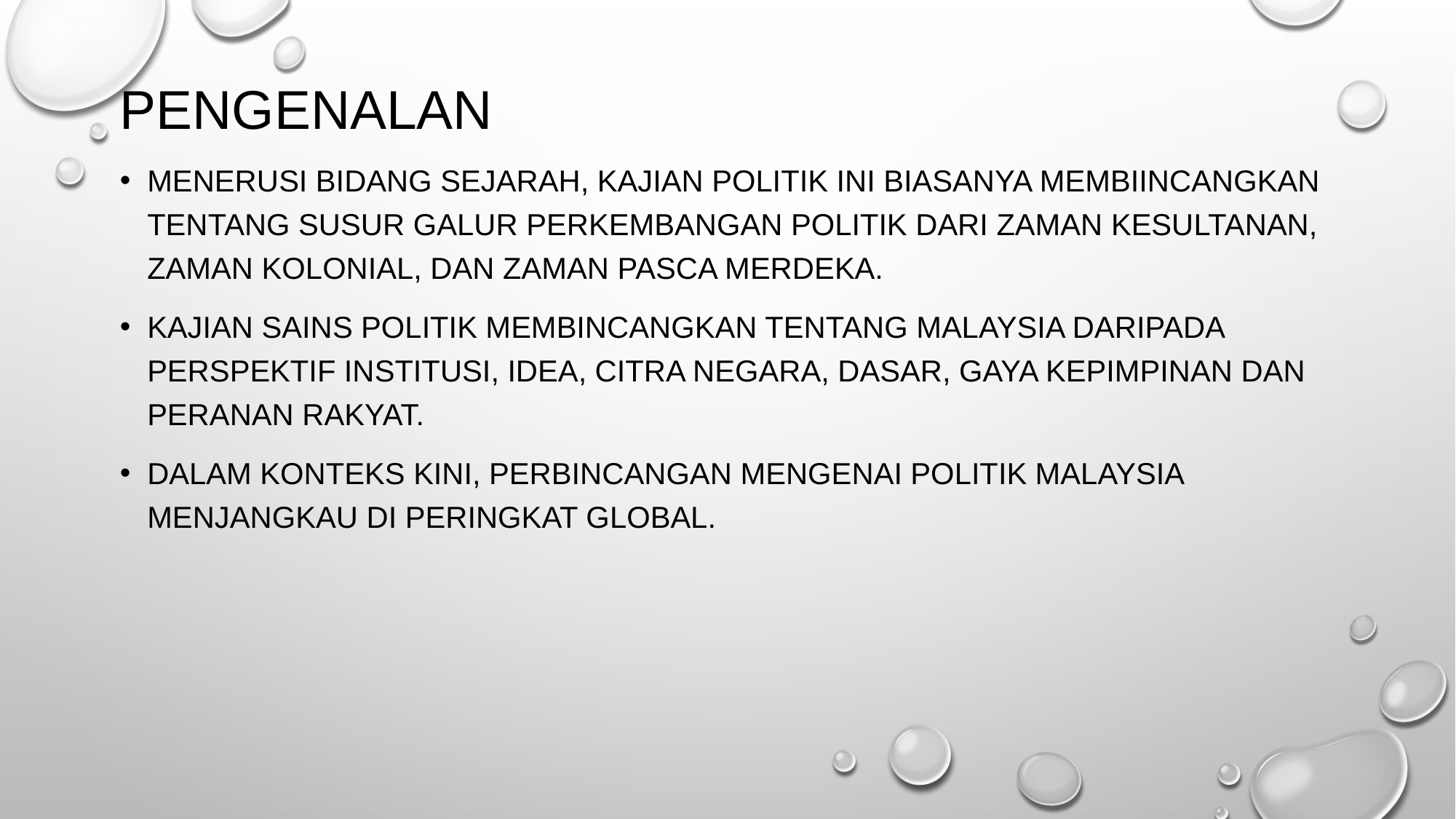

# pengenalan
Menerusi bidang sejarah, kajian politik ini biasanya membiincangkan tentang susur galur perkembangan politik dari zaman kesultanan, zaman kolonial, dan zaman pasca merdeka.
Kajian sains politik membincangkan tentang Malaysia daripada perspektif institusi, idea, citra negara, dasar, gaya kepimpinan dan peranan rakyat.
Dalam konteks kini, perbincangan mengenai politik Malaysia menjangkau di peringkat global.